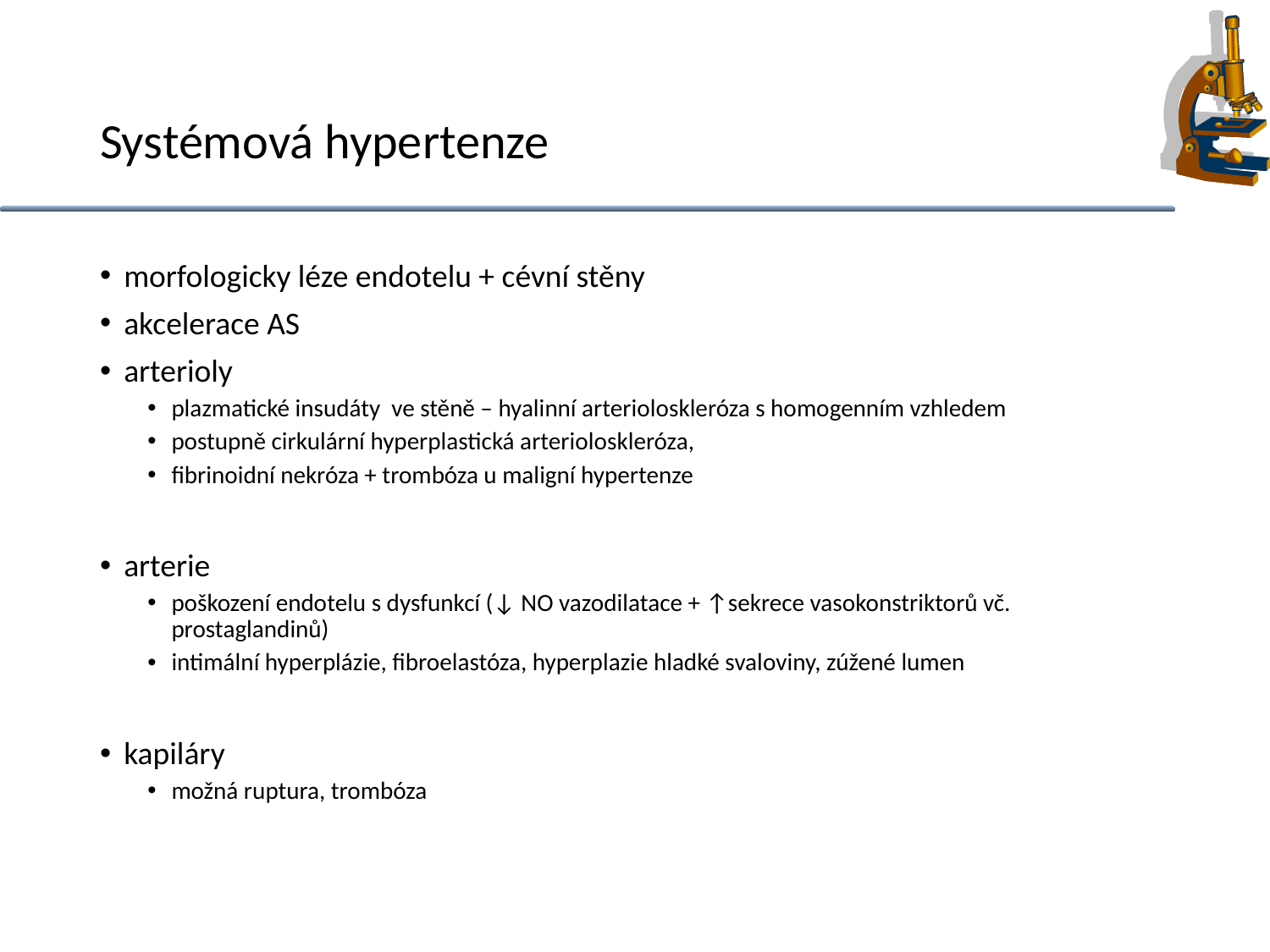

# Systémová hypertenze
morfologicky léze endotelu + cévní stěny
akcelerace AS
arterioly
plazmatické insudáty  ve stěně – hyalinní arterioloskleróza s homogenním vzhledem
postupně cirkulární hyperplastická arterioloskleróza,
fibrinoidní nekróza + trombóza u maligní hypertenze

arterie
poškození endotelu s dysfunkcí (↓ NO vazodilatace + ↑sekrece vasokonstriktorů vč. prostaglandinů)
intimální hyperplázie, fibroelastóza, hyperplazie hladké svaloviny, zúžené lumen

kapiláry
možná ruptura, trombóza